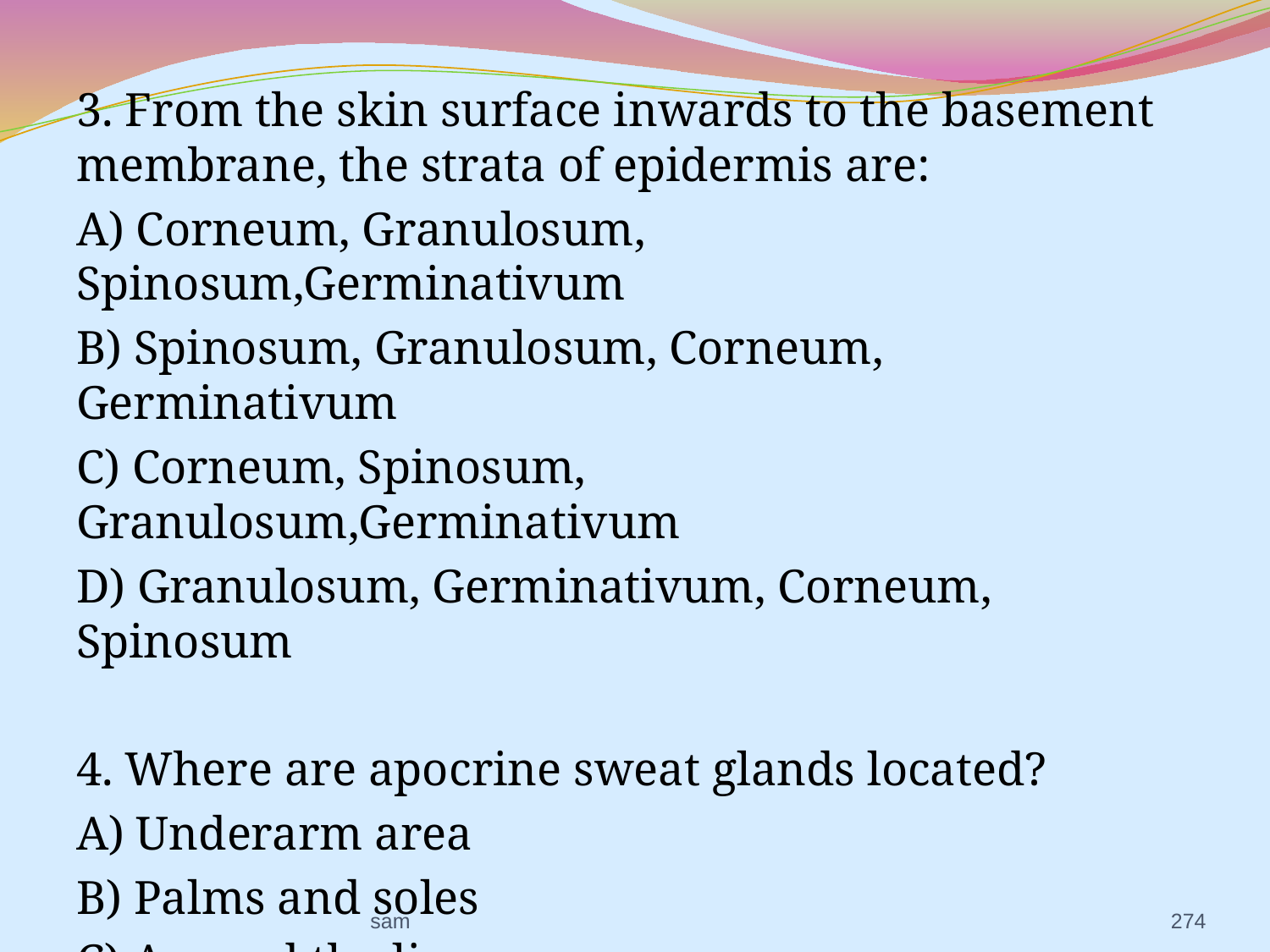

3. From the skin surface inwards to the basement membrane, the strata of epidermis are:
A) Corneum, Granulosum, Spinosum,Germinativum
B) Spinosum, Granulosum, Corneum, Germinativum
C) Corneum, Spinosum, Granulosum,Germinativum
D) Granulosum, Germinativum, Corneum, Spinosum

4. Where are apocrine sweat glands located?
A) Underarm area
B) Palms and soles
C) Around the lips
D) Arms and legs

sam
274